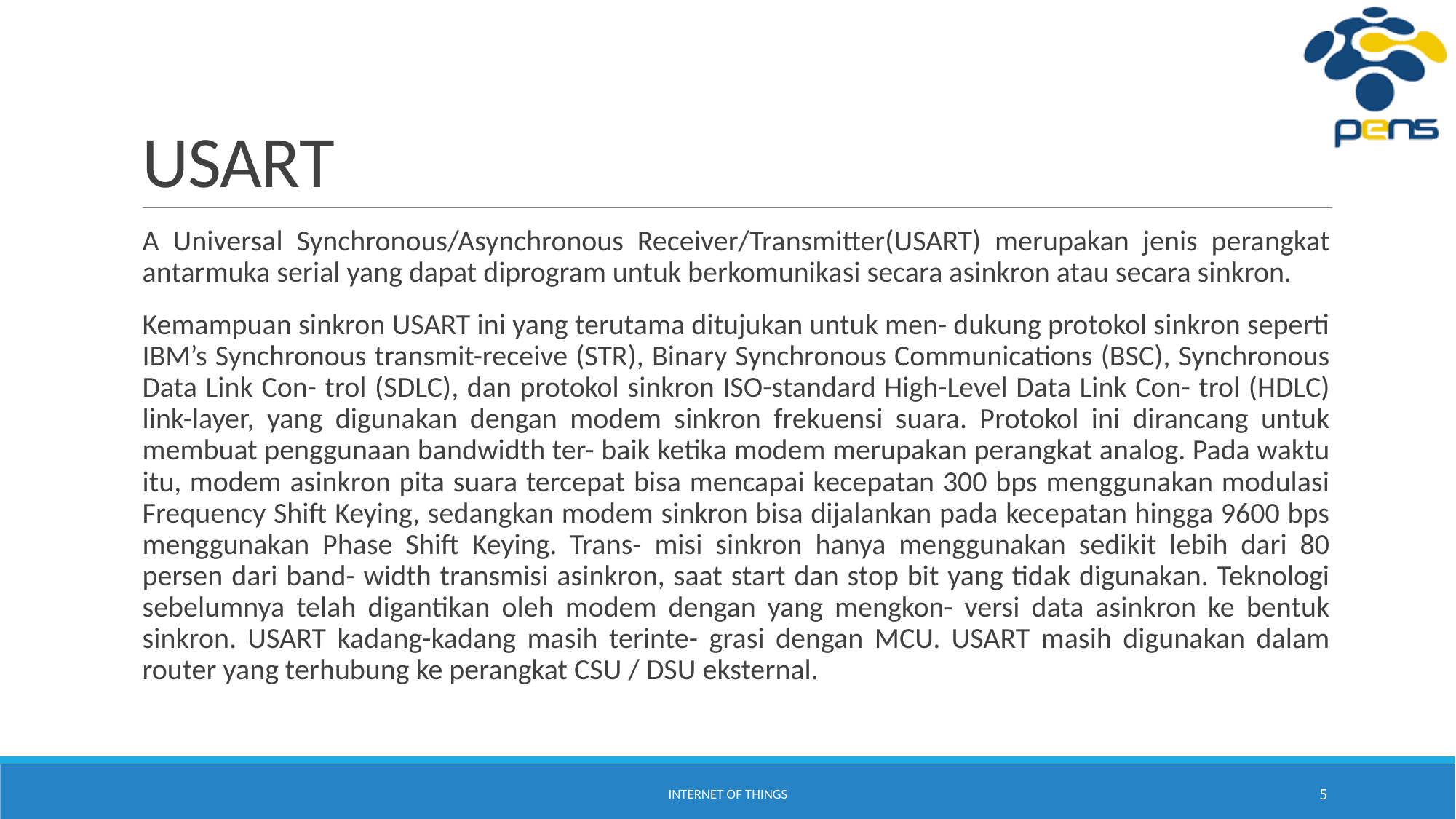

# USART
A Universal Synchronous/Asynchronous Receiver/Transmitter(USART) merupakan jenis perangkat antarmuka serial yang dapat diprogram untuk berkomunikasi secara asinkron atau secara sinkron.
Kemampuan sinkron USART ini yang terutama ditujukan untuk men- dukung protokol sinkron seperti IBM’s Synchronous transmit-receive (STR), Binary Synchronous Communications (BSC), Synchronous Data Link Con- trol (SDLC), dan protokol sinkron ISO-standard High-Level Data Link Con- trol (HDLC) link-layer, yang digunakan dengan modem sinkron frekuensi suara. Protokol ini dirancang untuk membuat penggunaan bandwidth ter- baik ketika modem merupakan perangkat analog. Pada waktu itu, modem asinkron pita suara tercepat bisa mencapai kecepatan 300 bps menggunakan modulasi Frequency Shift Keying, sedangkan modem sinkron bisa dijalankan pada kecepatan hingga 9600 bps menggunakan Phase Shift Keying. Trans- misi sinkron hanya menggunakan sedikit lebih dari 80 persen dari band- width transmisi asinkron, saat start dan stop bit yang tidak digunakan. Teknologi sebelumnya telah digantikan oleh modem dengan yang mengkon- versi data asinkron ke bentuk sinkron. USART kadang-kadang masih terinte- grasi dengan MCU. USART masih digunakan dalam router yang terhubung ke perangkat CSU / DSU eksternal.

Internet of Things
5